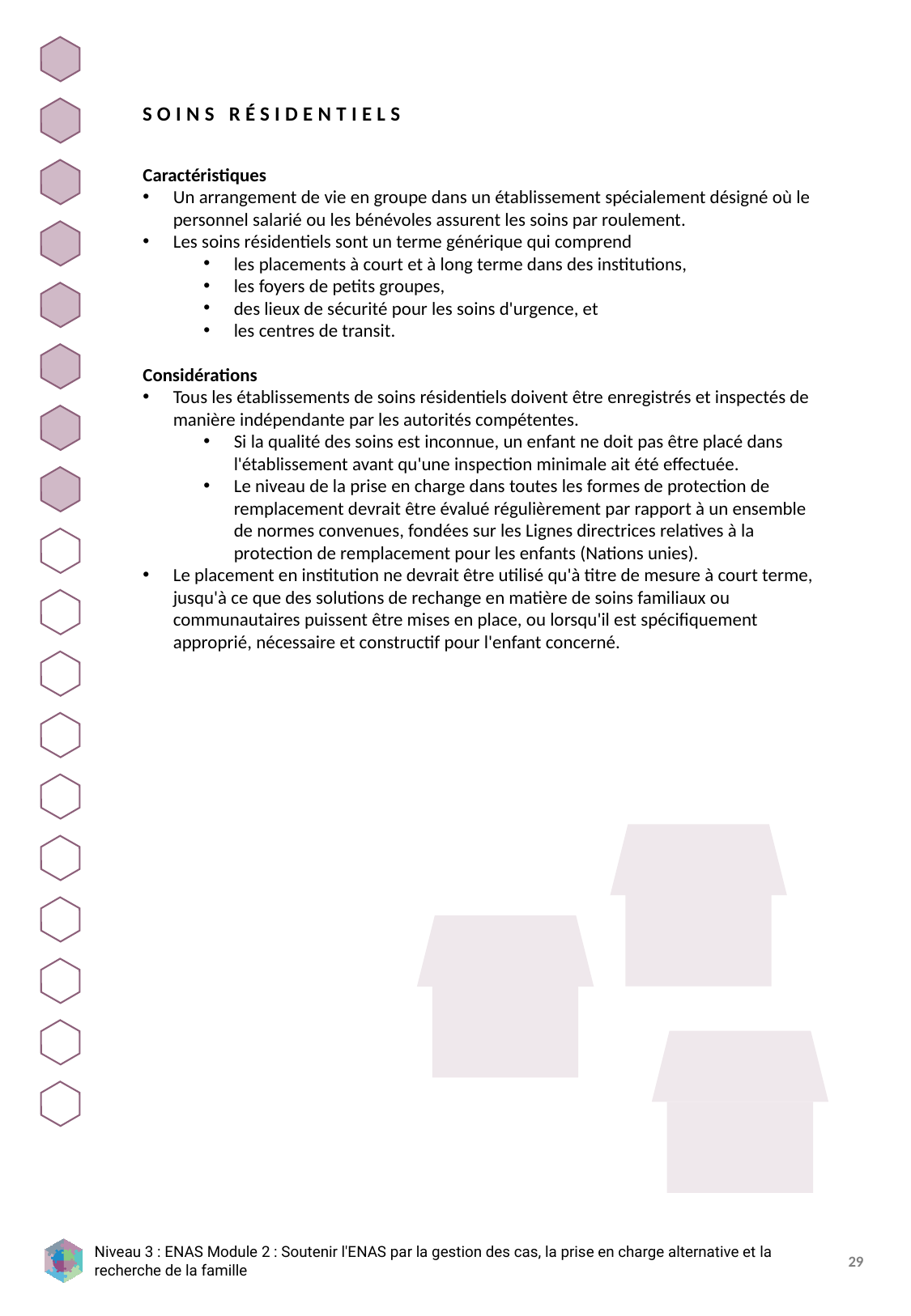

SOINS RÉSIDENTIELS

Caractéristiques
Un arrangement de vie en groupe dans un établissement spécialement désigné où le personnel salarié ou les bénévoles assurent les soins par roulement.
Les soins résidentiels sont un terme générique qui comprend
les placements à court et à long terme dans des institutions,
les foyers de petits groupes,
des lieux de sécurité pour les soins d'urgence, et
les centres de transit.

Considérations
Tous les établissements de soins résidentiels doivent être enregistrés et inspectés de manière indépendante par les autorités compétentes.
Si la qualité des soins est inconnue, un enfant ne doit pas être placé dans l'établissement avant qu'une inspection minimale ait été effectuée.
Le niveau de la prise en charge dans toutes les formes de protection de remplacement devrait être évalué régulièrement par rapport à un ensemble de normes convenues, fondées sur les Lignes directrices relatives à la protection de remplacement pour les enfants (Nations unies).
Le placement en institution ne devrait être utilisé qu'à titre de mesure à court terme, jusqu'à ce que des solutions de rechange en matière de soins familiaux ou communautaires puissent être mises en place, ou lorsqu'il est spécifiquement approprié, nécessaire et constructif pour l'enfant concerné.